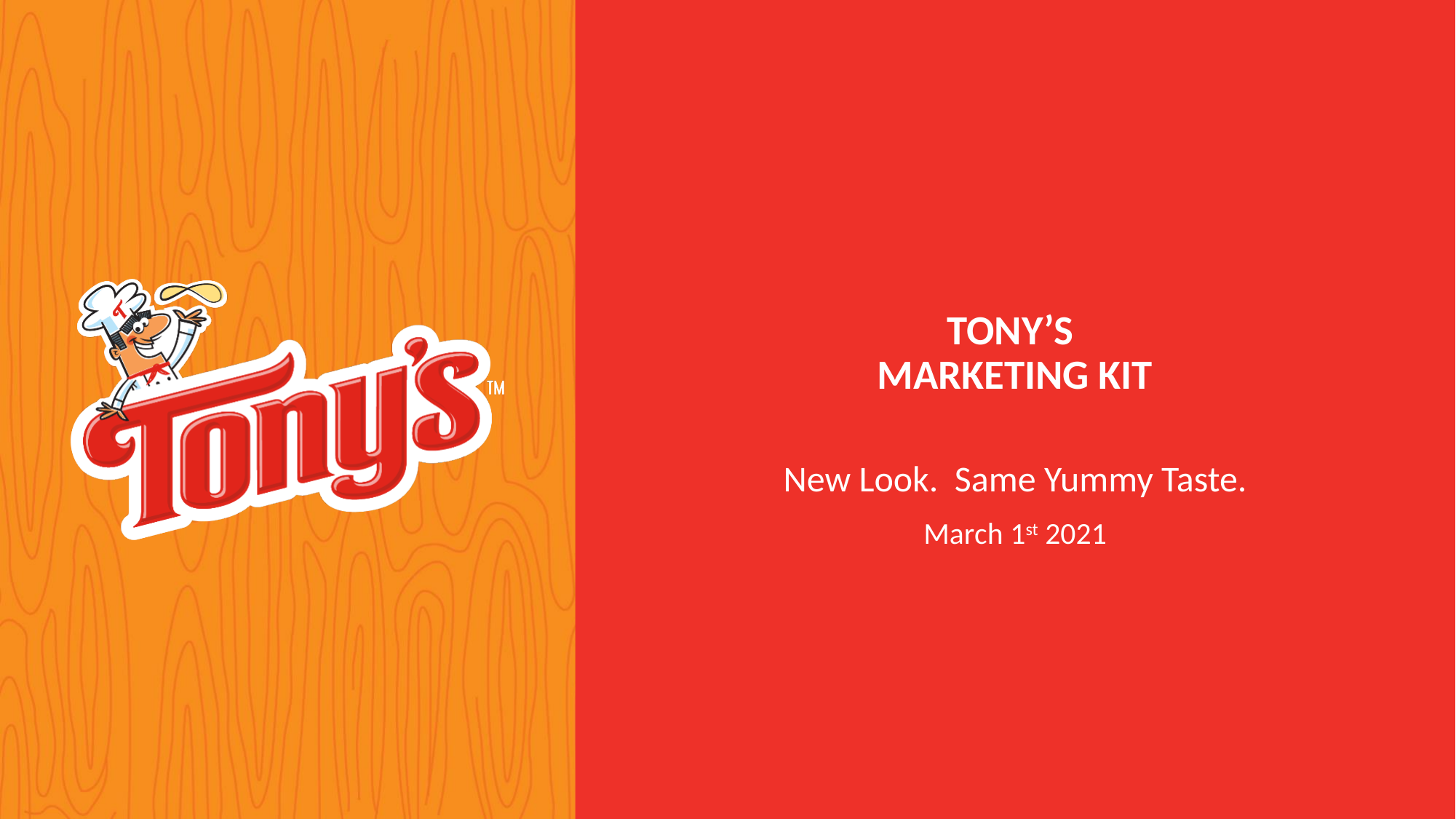

# Tony’s Marketing Kit
New Look.  Same Yummy Taste.
March 1st 2021